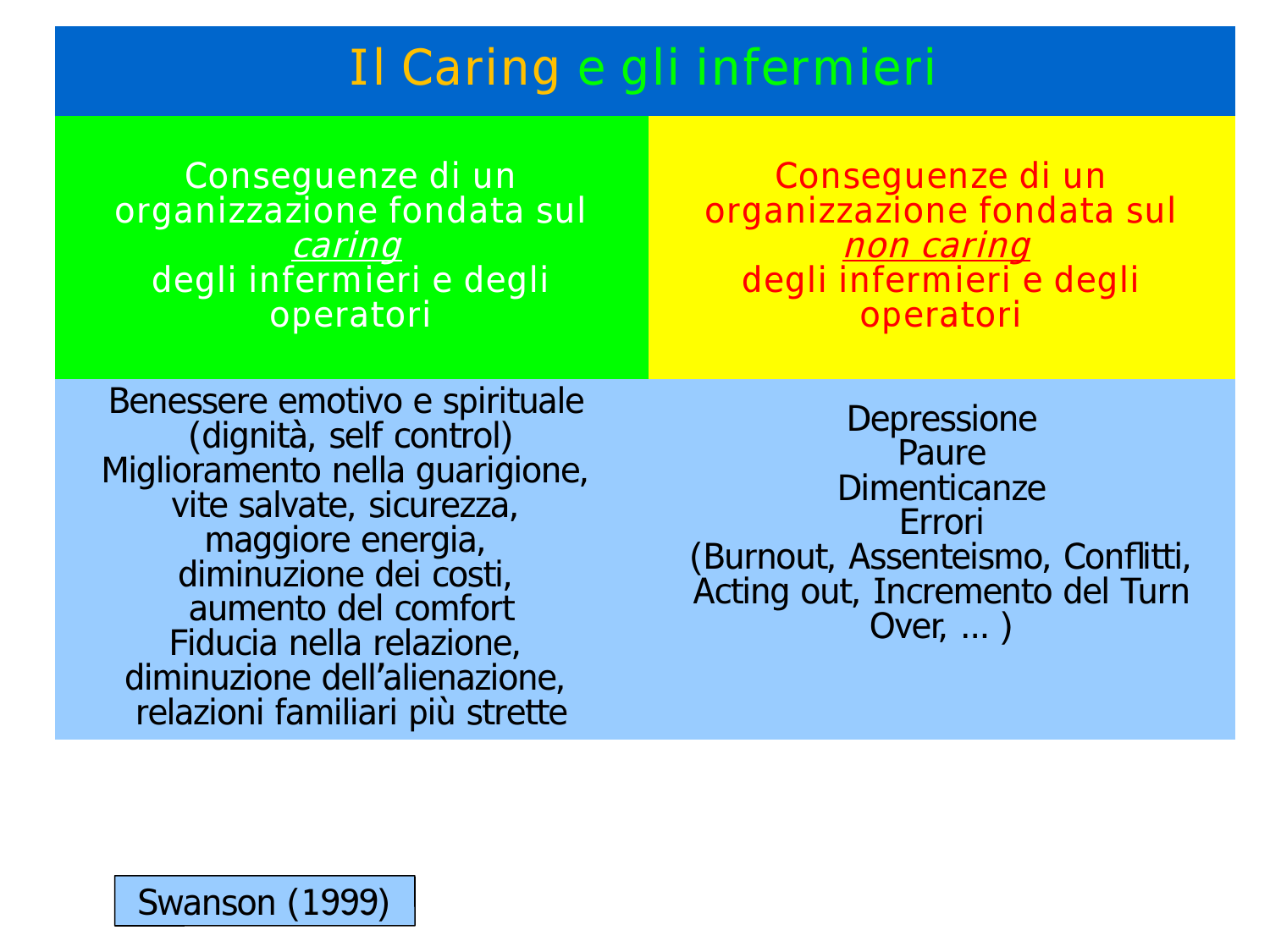

| Il Caring e gli infermieri |  |
| --- | --- |
| Conseguenze di un organizzazione fondata sul caring degli infermieri e degli operatori | Conseguenze di un organizzazione fondata sul non caring degli infermieri e degli operatori |
| Benessere emotivo e spirituale (dignità, self control) Miglioramento nella guarigione, vite salvate, sicurezza, maggiore energia, diminuzione dei costi, aumento del comfort Fiducia nella relazione, diminuzione dell’alienazione, relazioni familiari più strette | Depressione Paure Dimenticanze Errori (Burnout, Assenteismo, Conflitti, Acting out, Incremento del Turn Over, … ) |
Swanson (1999)